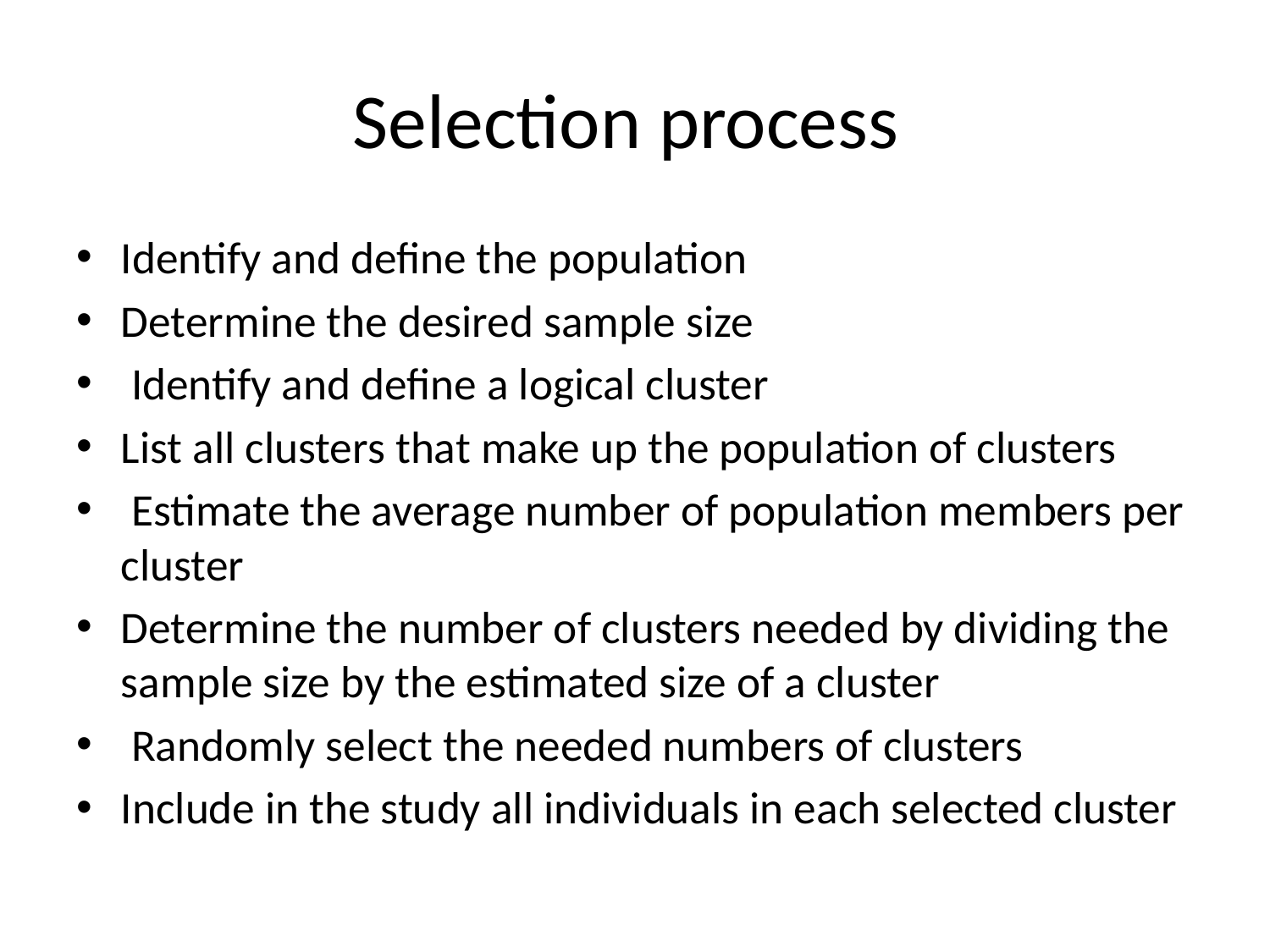

# Selection process
Identify and define the population
Determine the desired sample size
 Identify and define a logical cluster
List all clusters that make up the population of clusters
 Estimate the average number of population members per cluster
Determine the number of clusters needed by dividing the sample size by the estimated size of a cluster
 Randomly select the needed numbers of clusters
Include in the study all individuals in each selected cluster